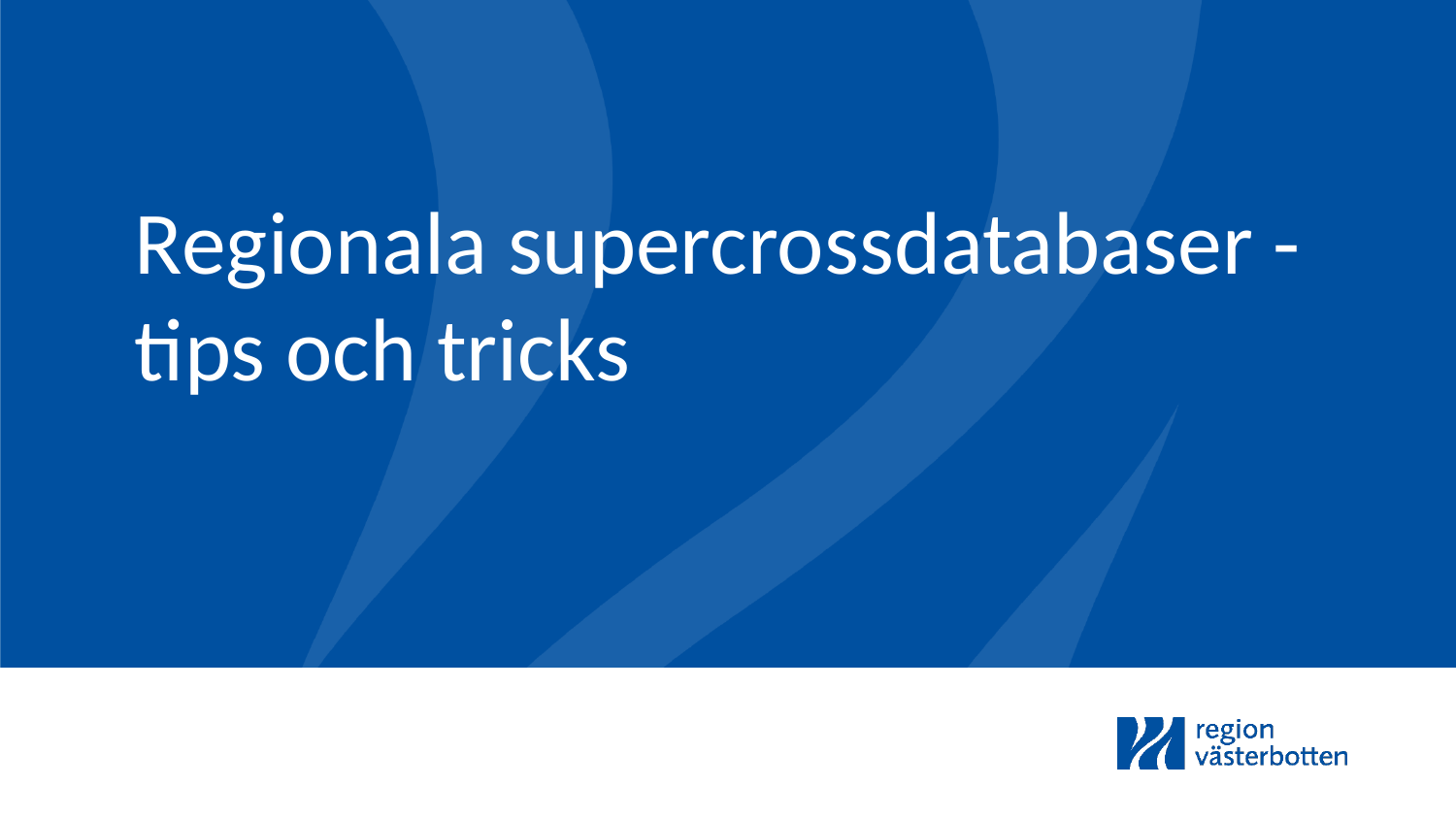

# Regionala supercrossdatabaser - tips och tricks